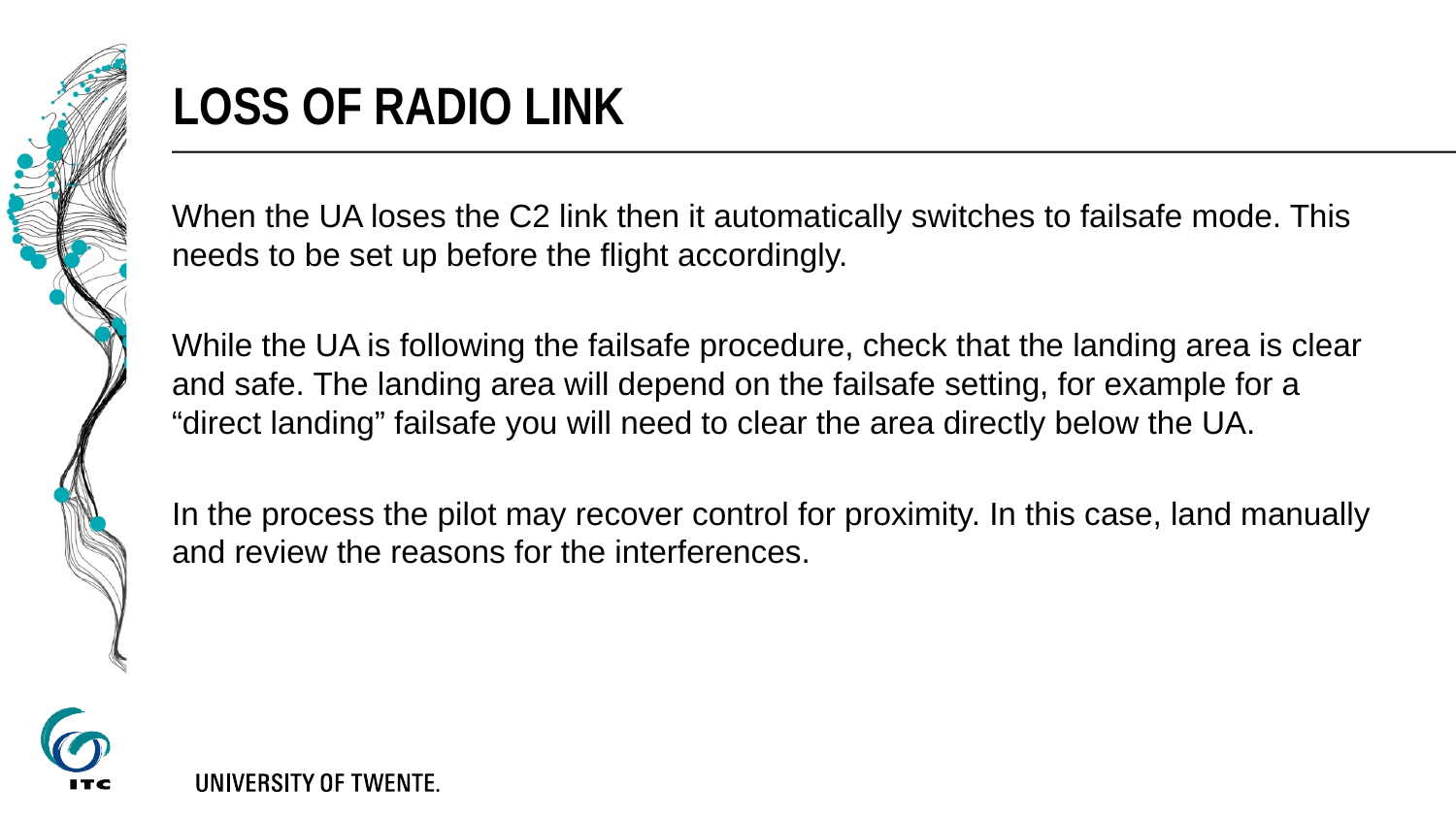

# Loss of radio link
When the UA loses the C2 link then it automatically switches to failsafe mode. This needs to be set up before the flight accordingly.

While the UA is following the failsafe procedure, check that the landing area is clear and safe. The landing area will depend on the failsafe setting, for example for a “direct landing” failsafe you will need to clear the area directly below the UA.

In the process the pilot may recover control for proximity. In this case, land manually and review the reasons for the interferences.